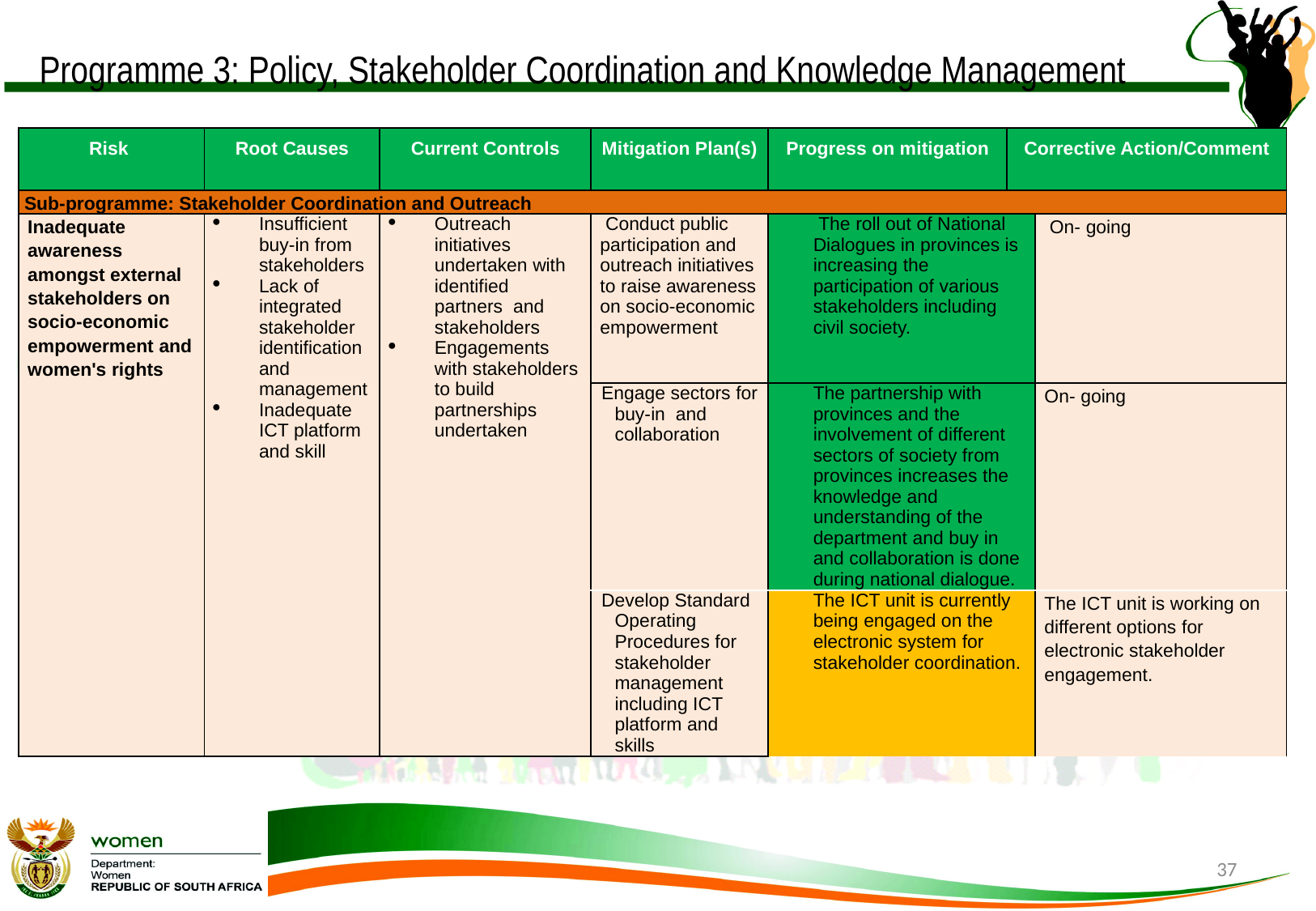

# Programme 3: Policy, Stakeholder Coordination and Knowledge Management
| Risk | Root Causes | Current Controls | Mitigation Plan(s) | Progress on mitigation | Corrective Action/Comment |  |
| --- | --- | --- | --- | --- | --- | --- |
| Sub-programme: Stakeholder Coordination and Outreach |  |  |  |  |  |  |
| Inadequate awareness amongst external stakeholders on socio-economic empowerment and women's rights | Insufficient buy-in from stakeholders Lack of integrated stakeholder identification and management Inadequate ICT platform and skill | Outreach initiatives undertaken with identified partners and stakeholders Engagements with stakeholders to build partnerships undertaken | Conduct public participation and outreach initiatives to raise awareness on socio-economic empowerment | The roll out of National Dialogues in provinces is increasing the participation of various stakeholders including civil society. |  | On- going |
|  |  |  | Engage sectors for buy-in and collaboration | The partnership with provinces and the involvement of different sectors of society from provinces increases the knowledge and understanding of the department and buy in and collaboration is done during national dialogue. |  | On- going |
|  |  |  | Develop Standard Operating Procedures for stakeholder management including ICT platform and skills | The ICT unit is currently being engaged on the electronic system for stakeholder coordination. |  | The ICT unit is working on different options for electronic stakeholder engagement. |
37